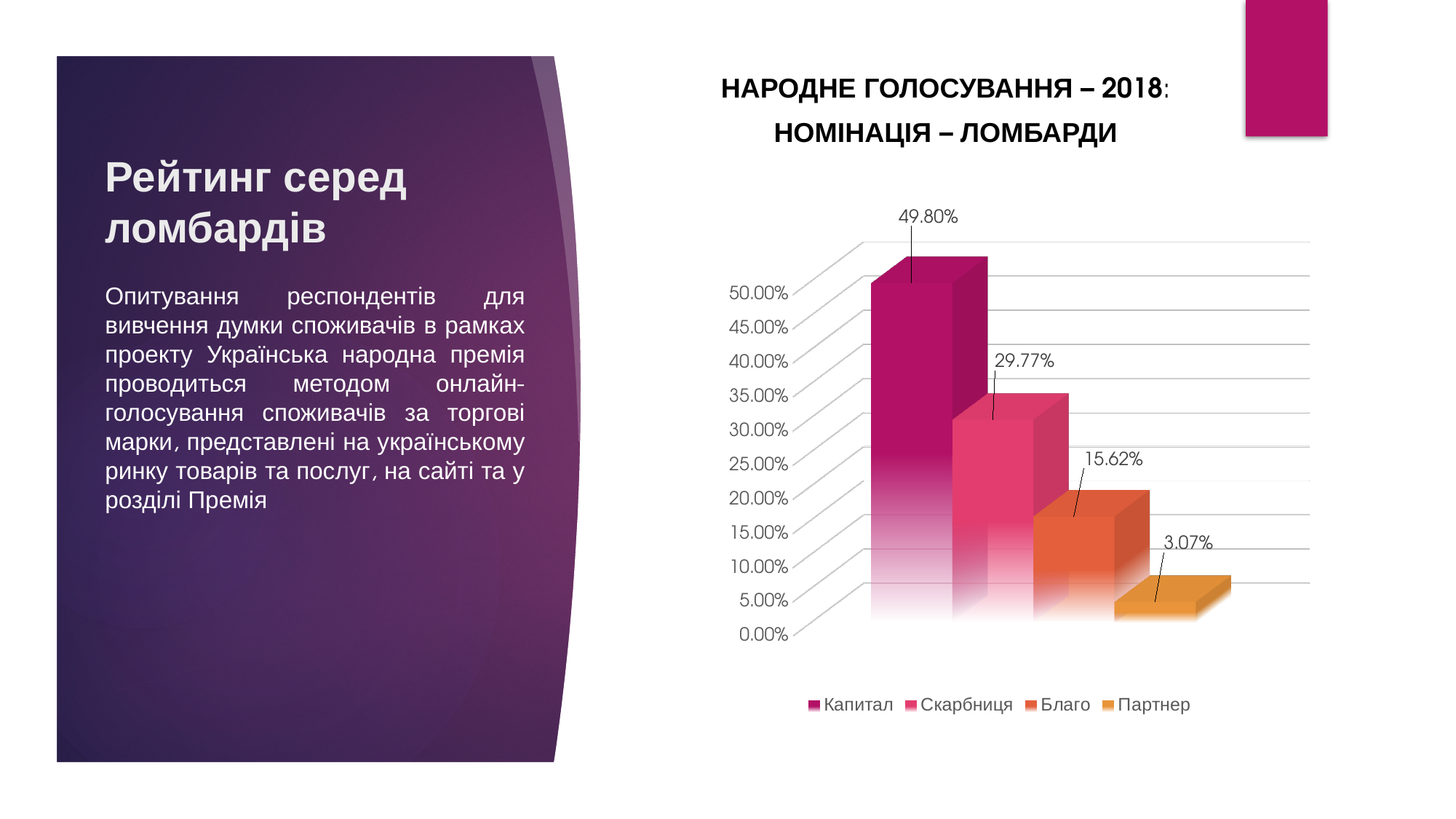

# Рейтинг серед ломбардів
НАРОДНЕ ГОЛОСУВАННЯ – 2018:
НОМІНАЦІЯ – ЛОМБАРДИ

[unsupported chart]

Опитування респондентів для вивчення думки споживачів в рамках проекту Українська народна премія проводиться методом онлайн-голосування споживачів за торгові марки, представлені на українському ринку товарів та послуг, на сайті та у розділі Премія